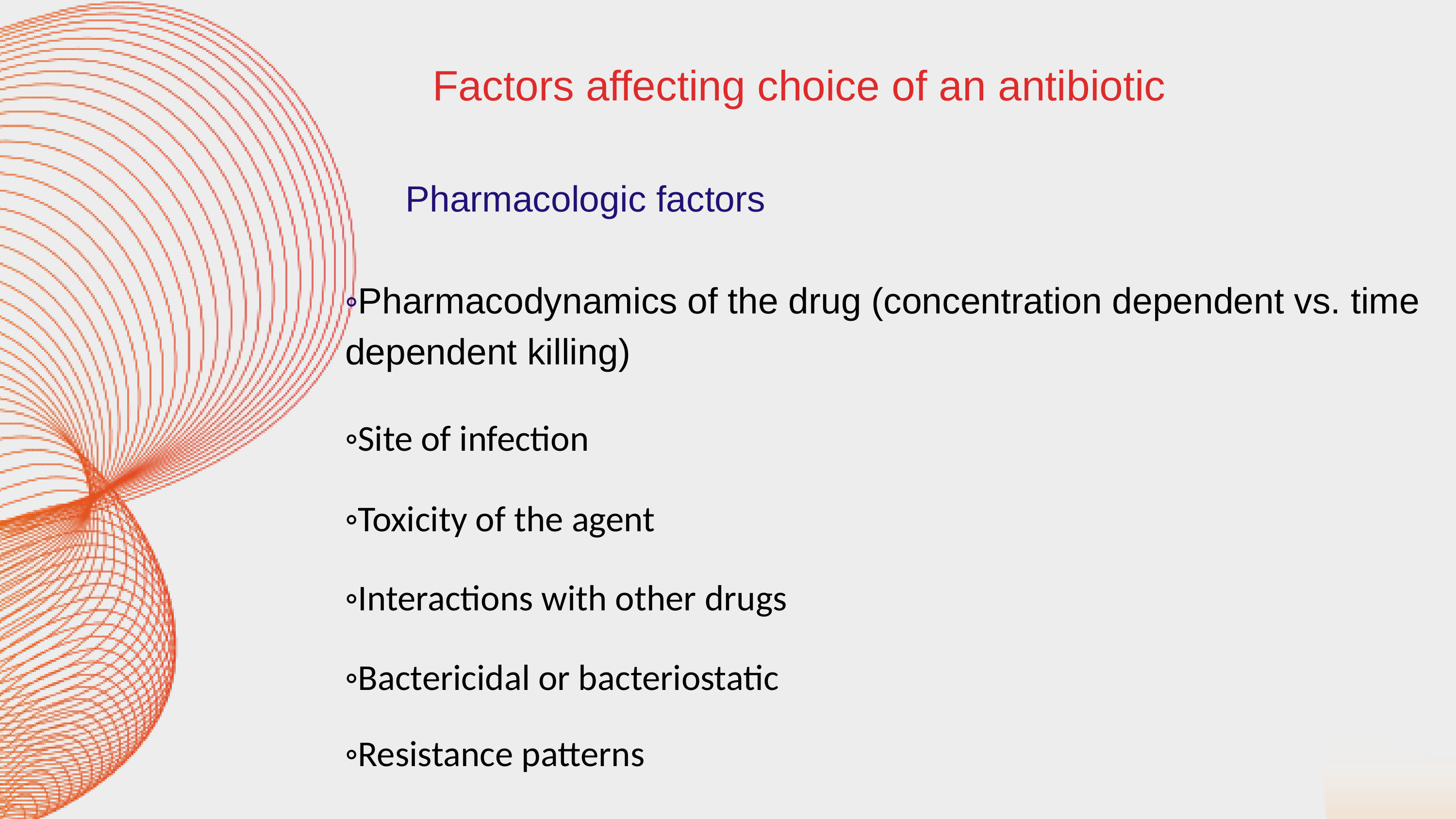

Factors affecting choice of an antibiotic
      Pharmacologic factors

◦Pharmacodynamics of the drug (concentration dependent vs. time dependent killing)

◦Site of infection

◦Toxicity of the agent

◦Interactions with other drugs

◦Bactericidal or bacteriostatic

◦Resistance patterns